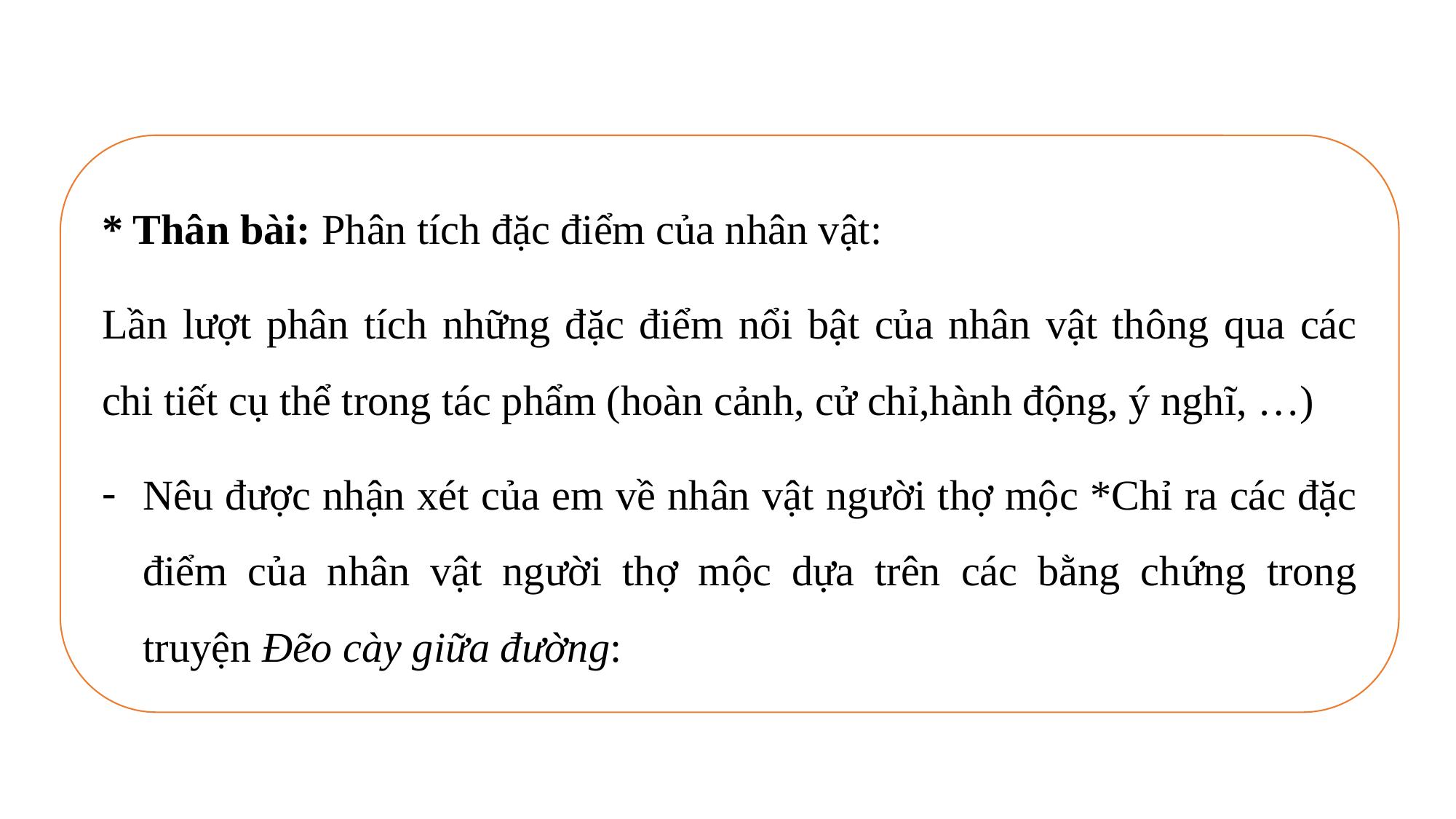

* Thân bài: Phân tích đặc điểm của nhân vật:
Lần lượt phân tích những đặc điểm nổi bật của nhân vật thông qua các chi tiết cụ thể trong tác phẩm (hoàn cảnh, cử chỉ,hành động, ý nghĩ, …)
Nêu được nhận xét của em về nhân vật người thợ mộc *Chỉ ra các đặc điểm của nhân vật người thợ mộc dựa trên các bằng chứng trong truyện Đẽo cày giữa đường: